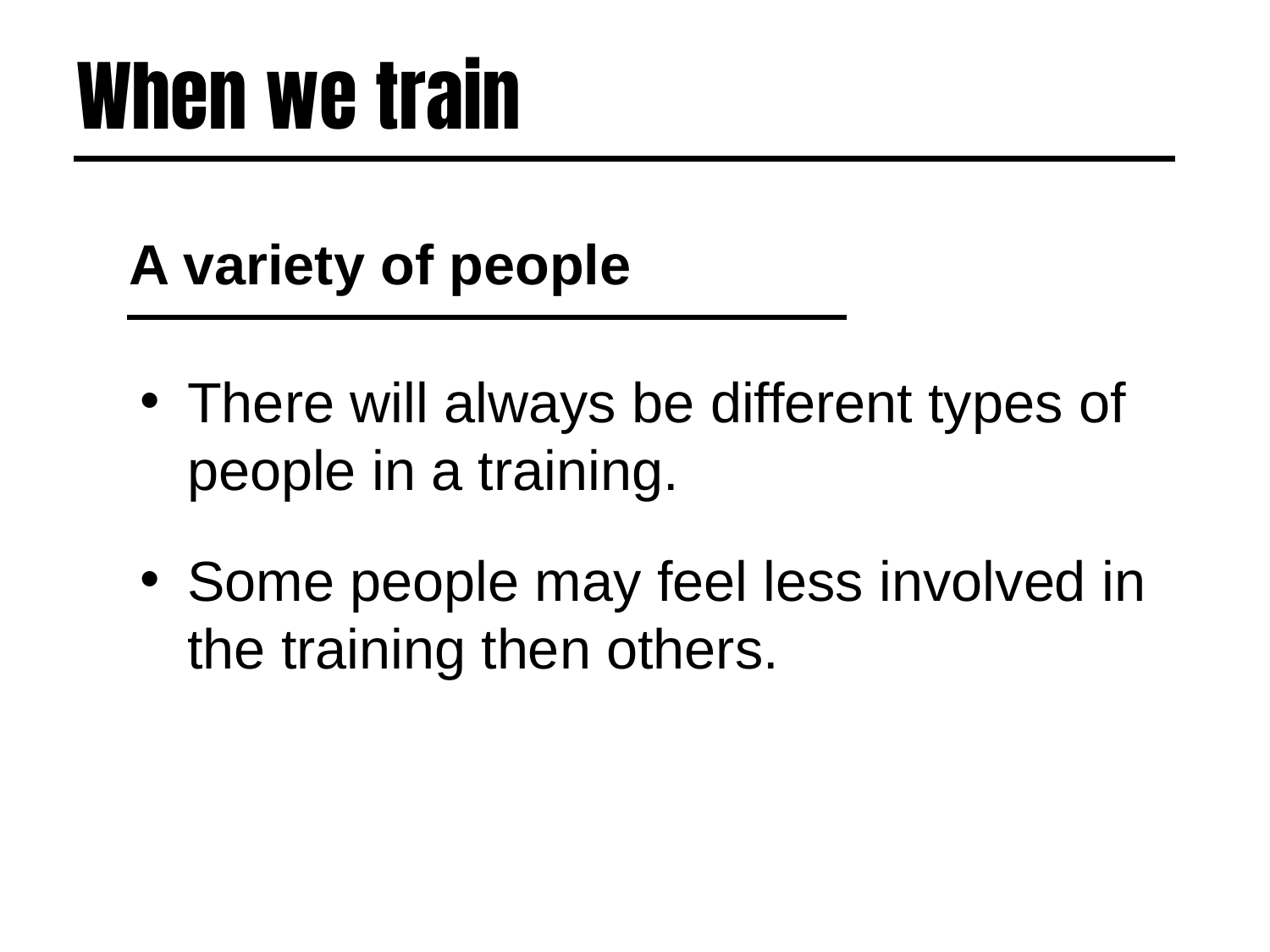

When we train
A variety of people

There will always be different types of people in a training.
Some people may feel less involved in the training then others.